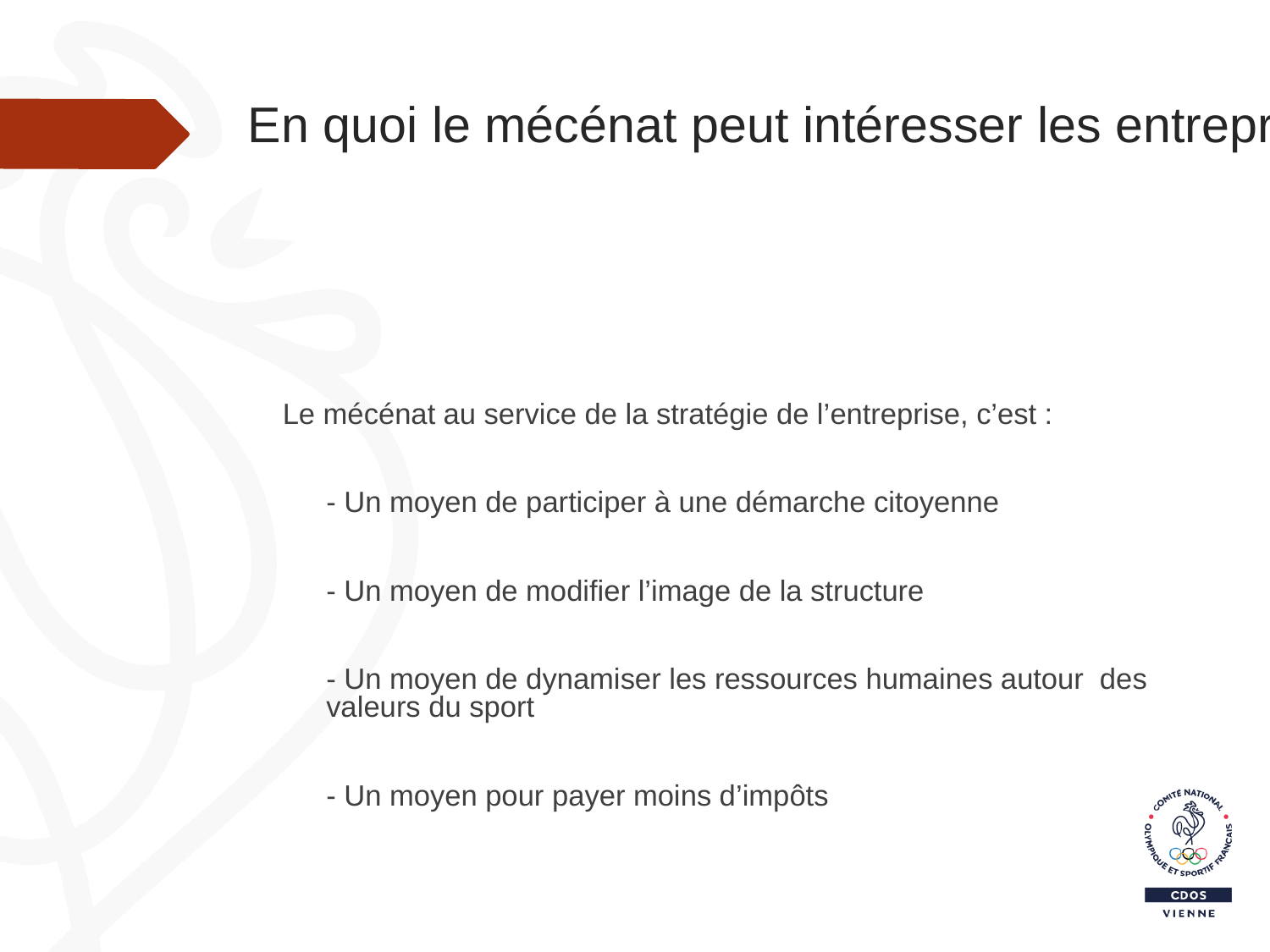

# En quoi le mécénat peut intéresser les entreprises ?

Le mécénat au service de la stratégie de l’entreprise, c’est :

		- Un moyen de participer à une démarche citoyenne

		- Un moyen de modifier l’image de la structure

		- Un moyen de dynamiser les ressources humaines autour  des valeurs du sport

		- Un moyen pour payer moins d’impôts